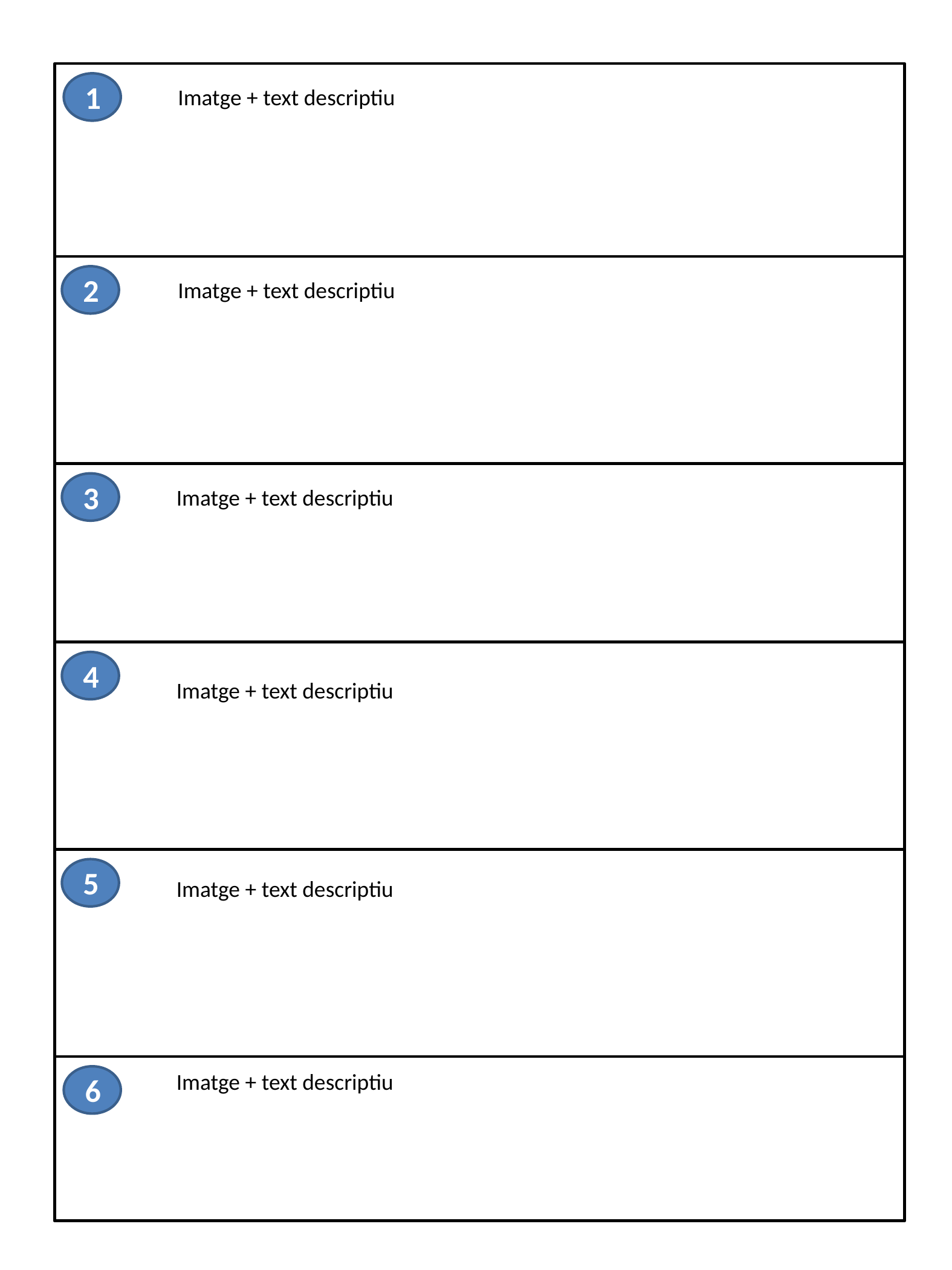

1

2

3

4

5

6
Imatge + text descriptiu
Imatge + text descriptiu
Imatge + text descriptiu
Imatge + text descriptiu
Imatge + text descriptiu
Imatge + text descriptiu